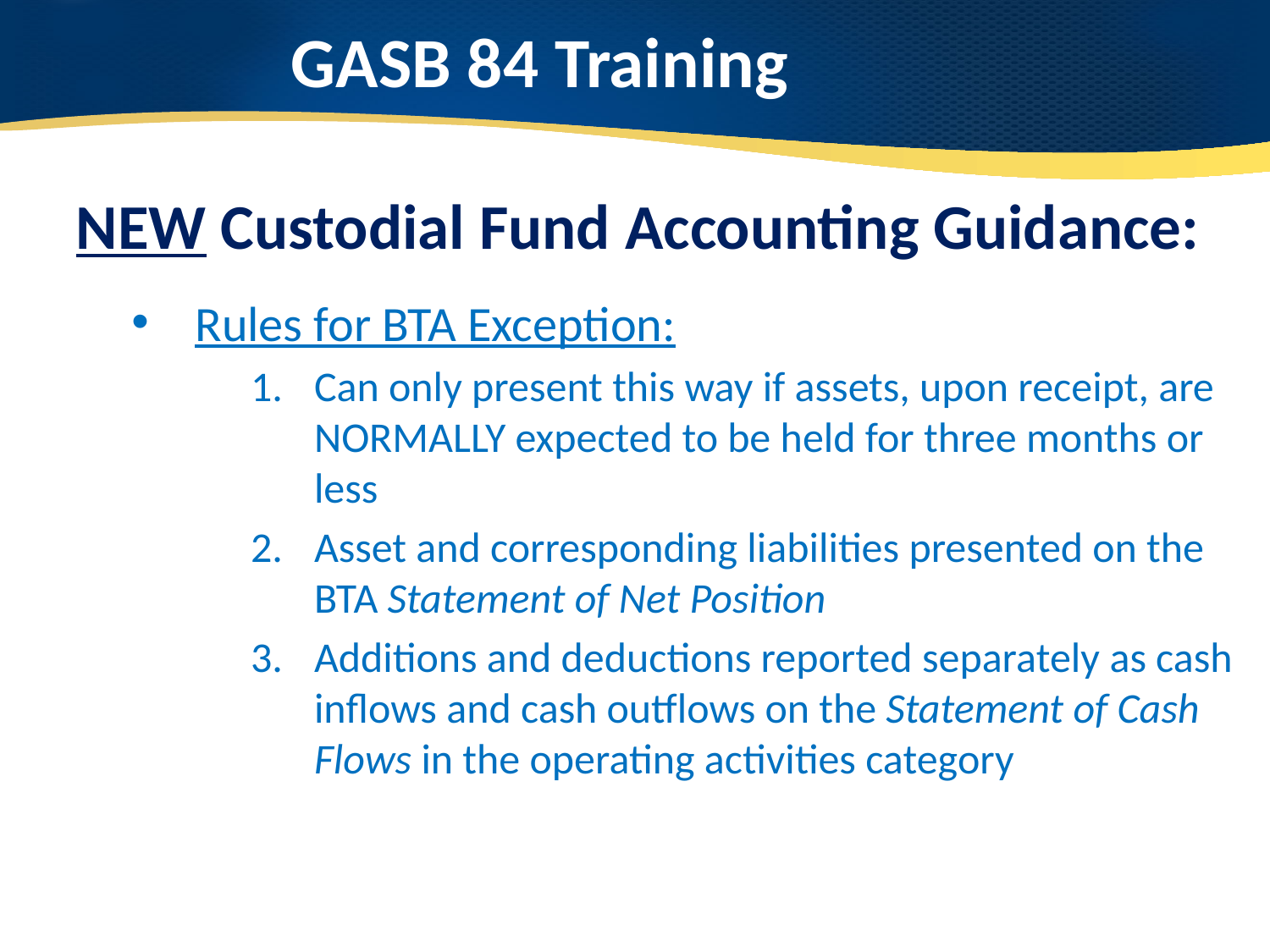

# GASB 84 Training
NEW Custodial Fund Accounting Guidance:

Rules for BTA Exception:
Can only present this way if assets, upon receipt, are NORMALLY expected to be held for three months or less
Asset and corresponding liabilities presented on the BTA Statement of Net Position
Additions and deductions reported separately as cash inflows and cash outflows on the Statement of Cash Flows in the operating activities category